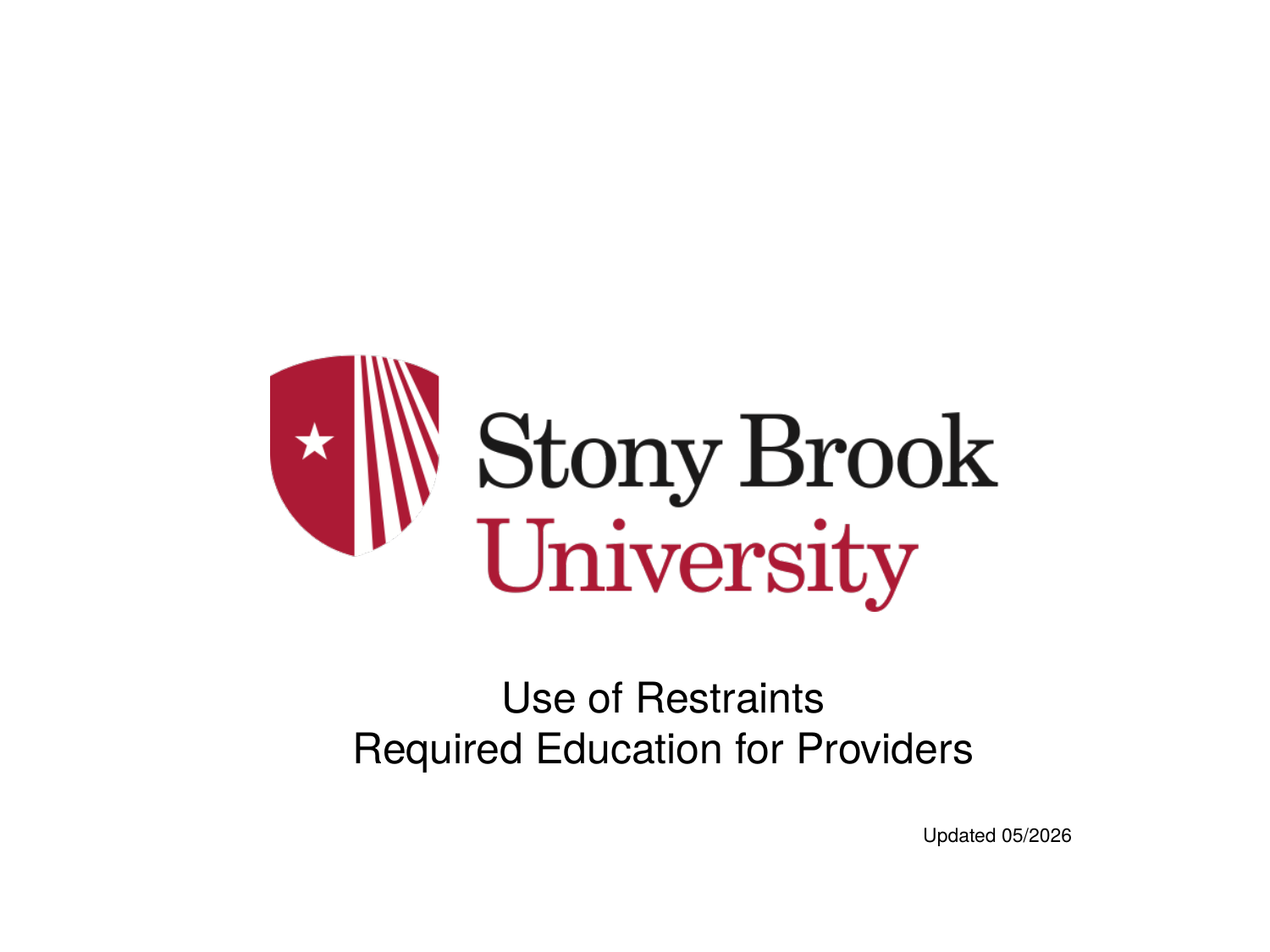

Use of Restraints
Required Education for Providers

Updated 05/2026